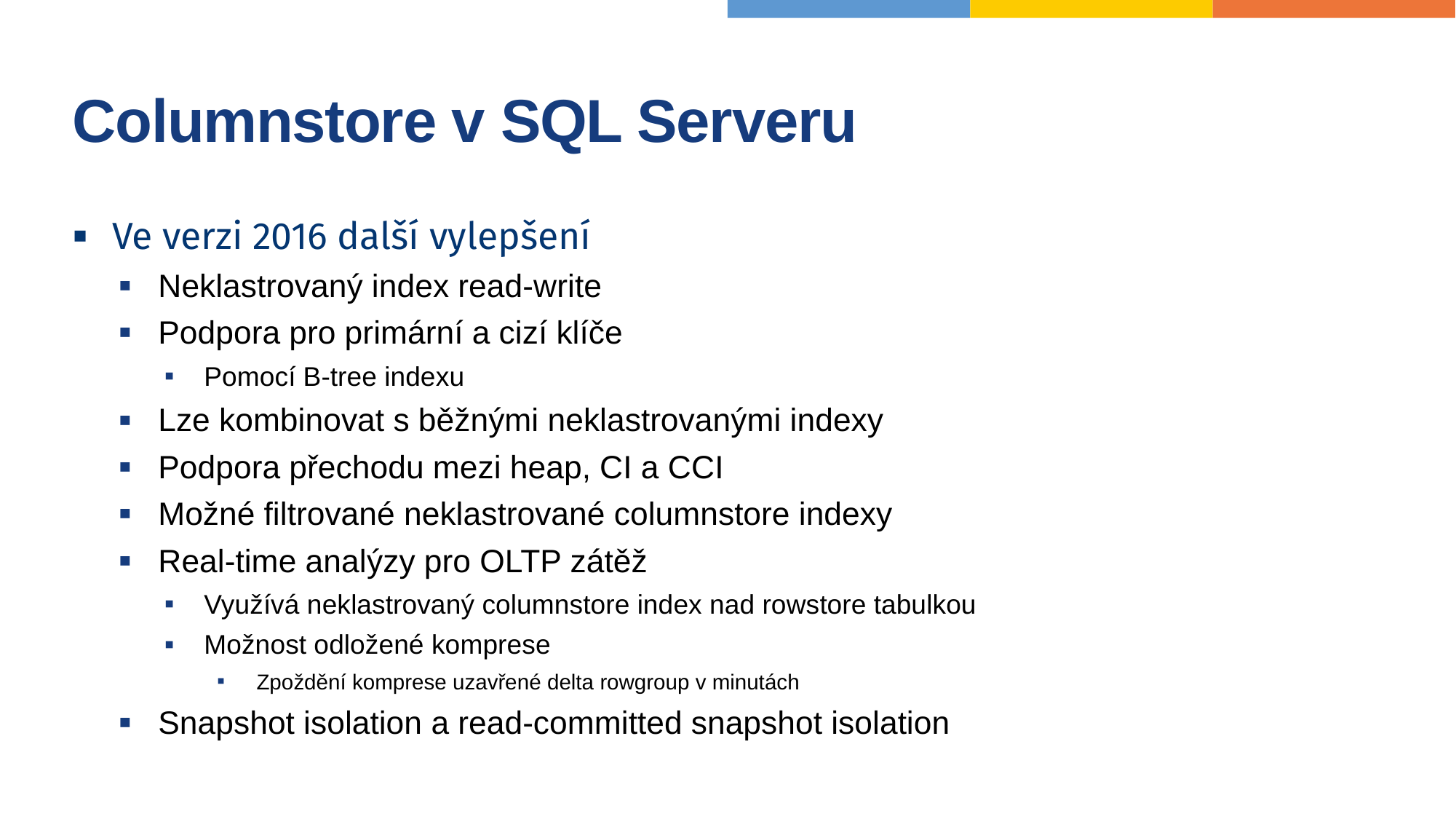

# Columnstore v SQL Serveru
Ve verzi 2016 další vylepšení
Neklastrovaný index read-write
Podpora pro primární a cizí klíče
Pomocí B-tree indexu
Lze kombinovat s běžnými neklastrovanými indexy
Podpora přechodu mezi heap, CI a CCI
Možné filtrované neklastrované columnstore indexy
Real-time analýzy pro OLTP zátěž
Využívá neklastrovaný columnstore index nad rowstore tabulkou
Možnost odložené komprese
Zpoždění komprese uzavřené delta rowgroup v minutách
Snapshot isolation a read-committed snapshot isolation